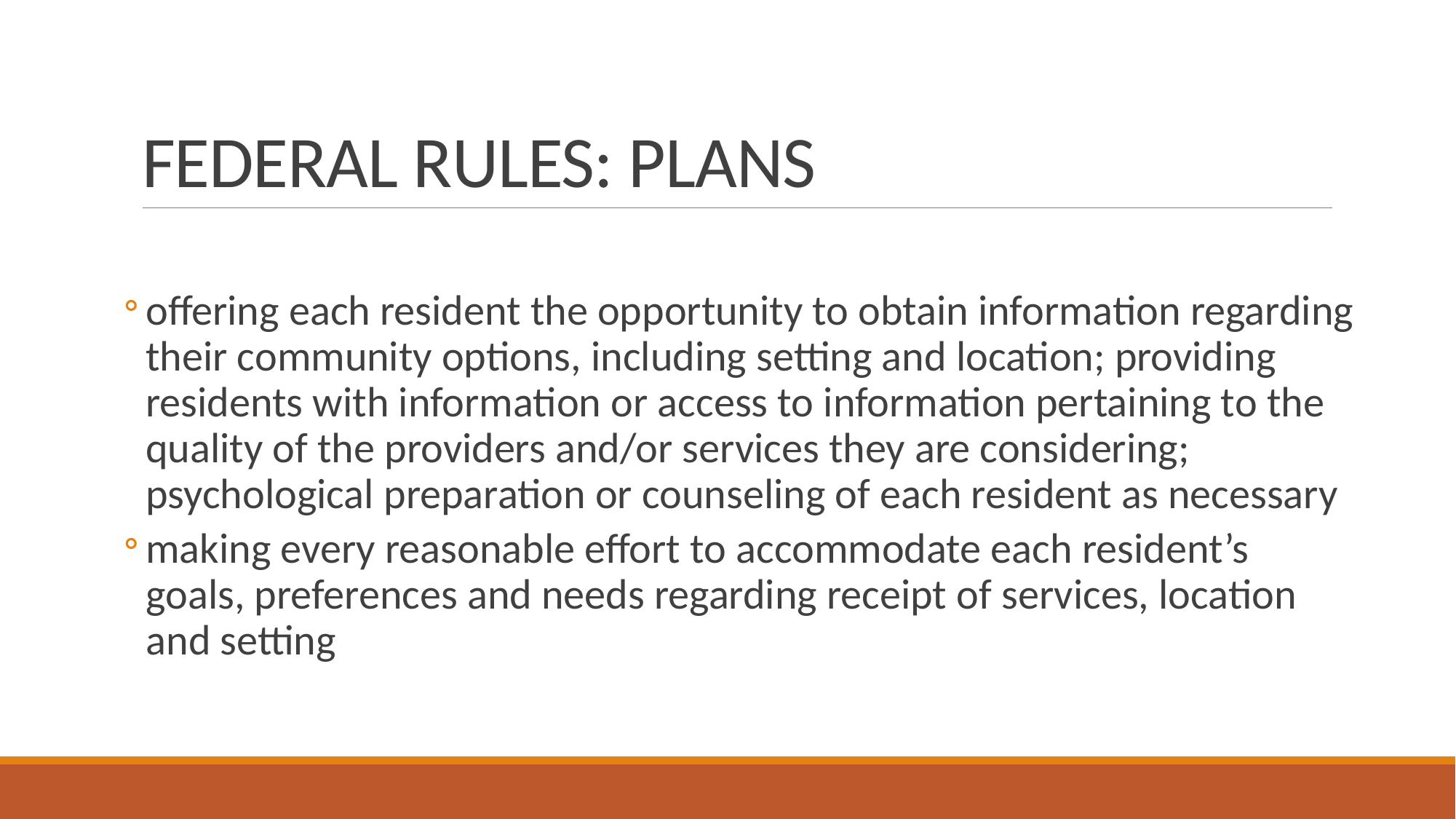

# FEDERAL RULES: PLANS

offering each resident the opportunity to obtain information regarding their community options, including setting and location; providing residents with information or access to information pertaining to the quality of the providers and/or services they are considering; psychological preparation or counseling of each resident as necessary
making every reasonable effort to accommodate each resident’s goals, preferences and needs regarding receipt of services, location and setting